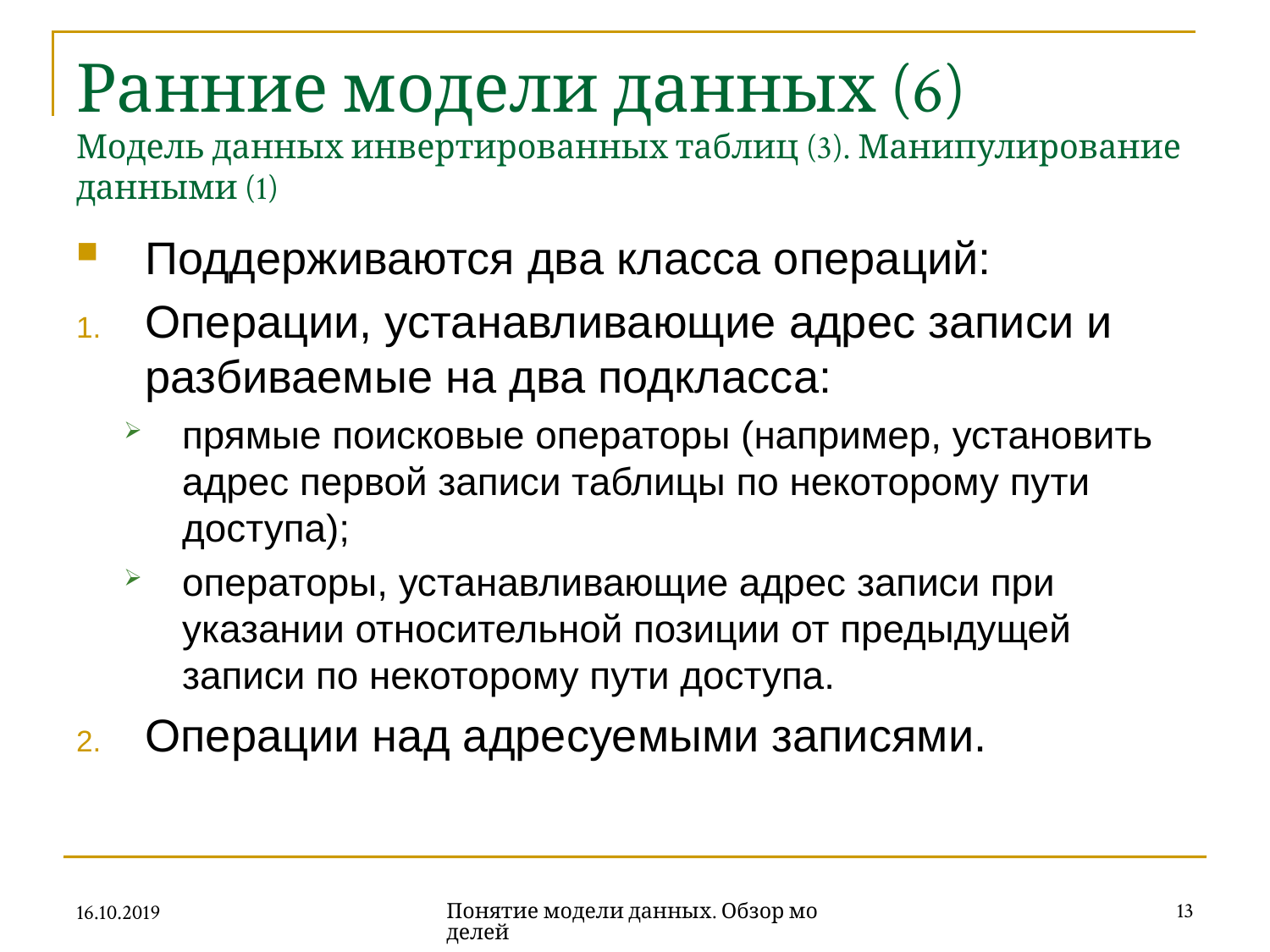

# Ранние модели данных (6) Модель данных инвертированных таблиц (3). Манипулирование данными (1)
Поддерживаются два класса операций:
Операции, устанавливающие адрес записи и разбиваемые на два подкласса:
прямые поисковые операторы (например, установить адрес первой записи таблицы по некоторому пути доступа);
операторы, устанавливающие адрес записи при указании относительной позиции от предыдущей записи по некоторому пути доступа.
Операции над адресуемыми записями.
16.10.2019
13
Понятие модели данных. Обзор моделей